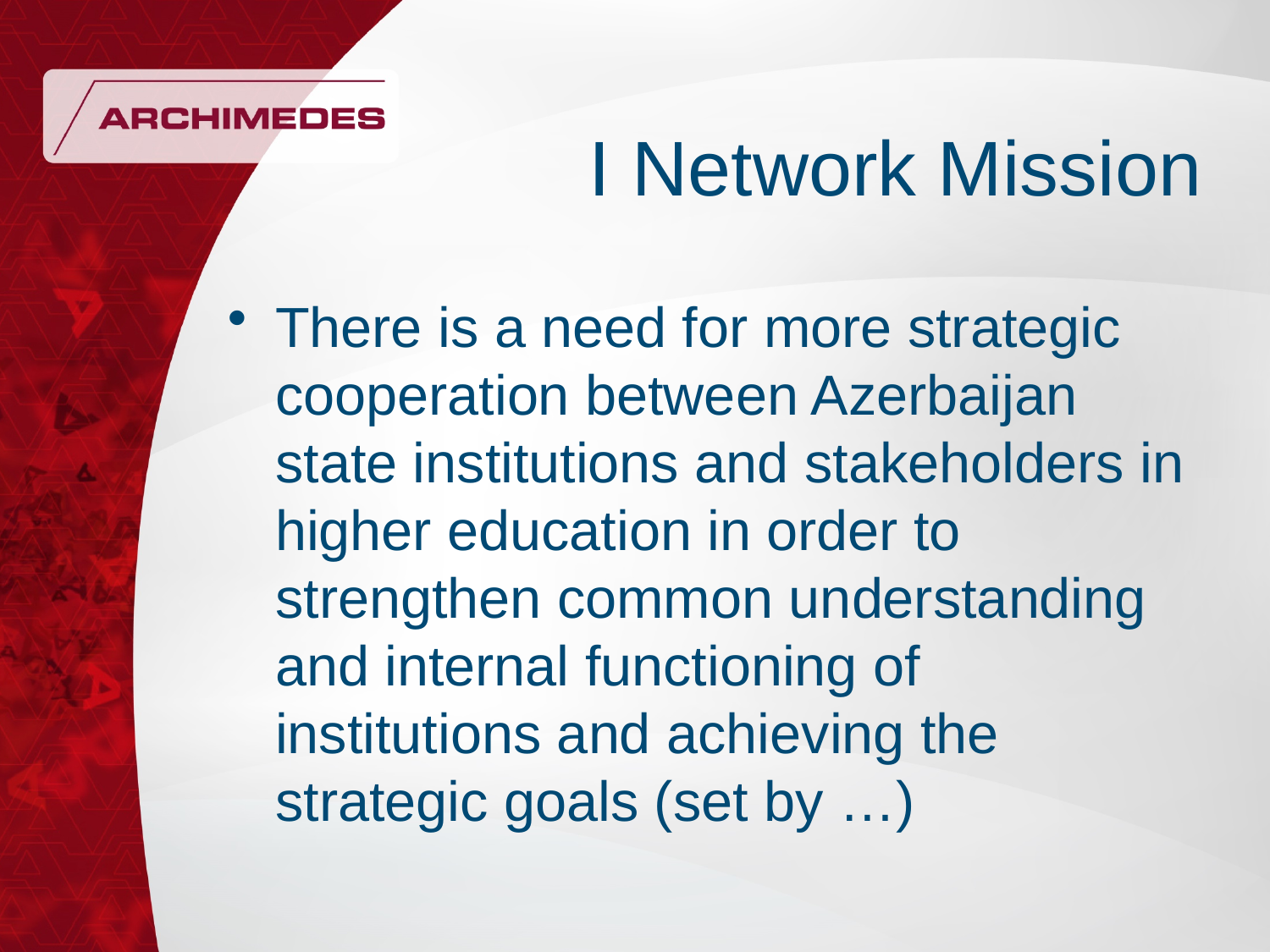

# I Network Mission
There is a need for more strategic cooperation between Azerbaijan state institutions and stakeholders in higher education in order to strengthen common understanding and internal functioning of institutions and achieving the strategic goals (set by …)